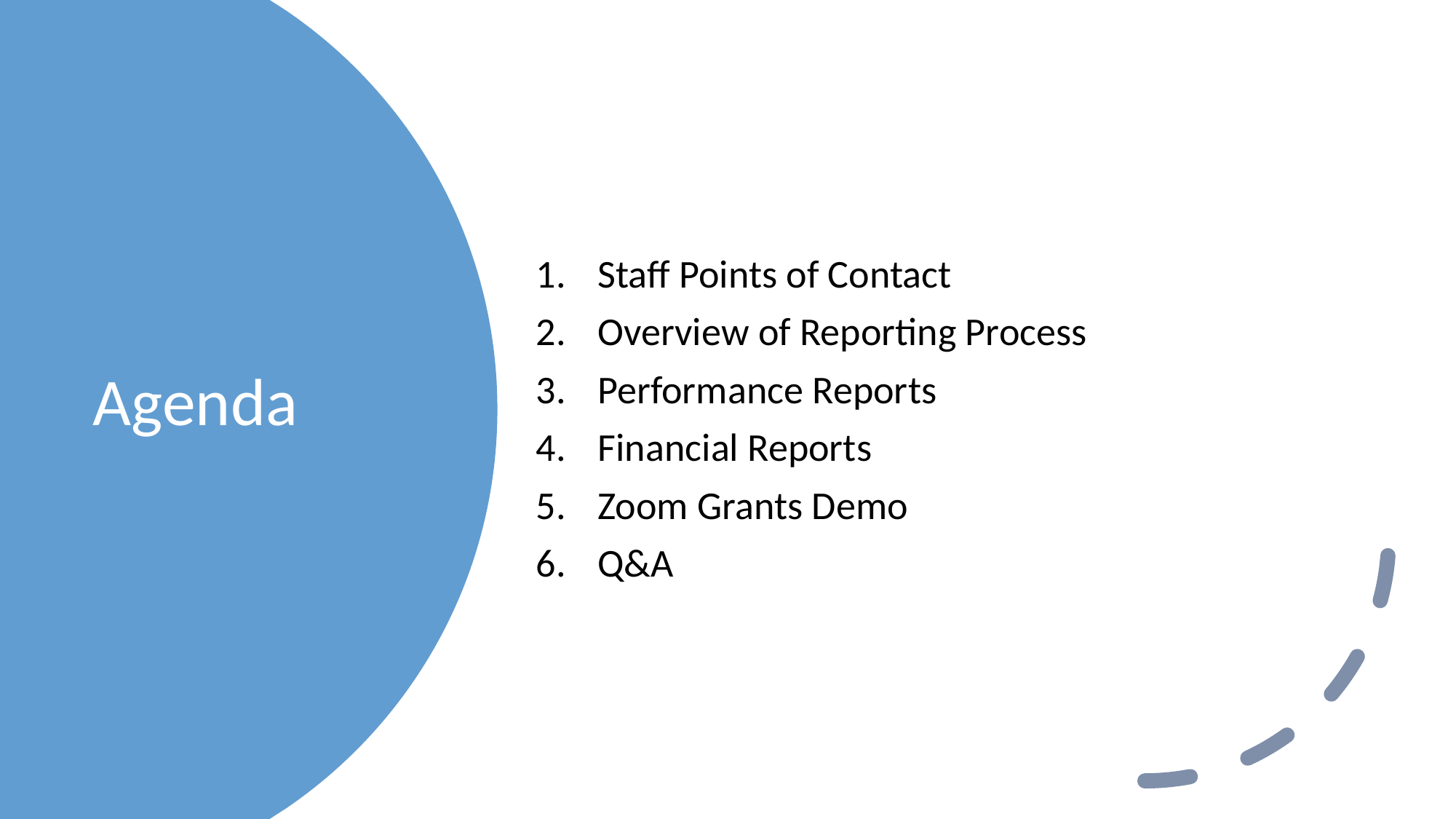

Agenda
Staff Points of Contact
Overview of Reporting Process
Performance Reports
Financial Reports
Zoom Grants Demo
Q&A

3